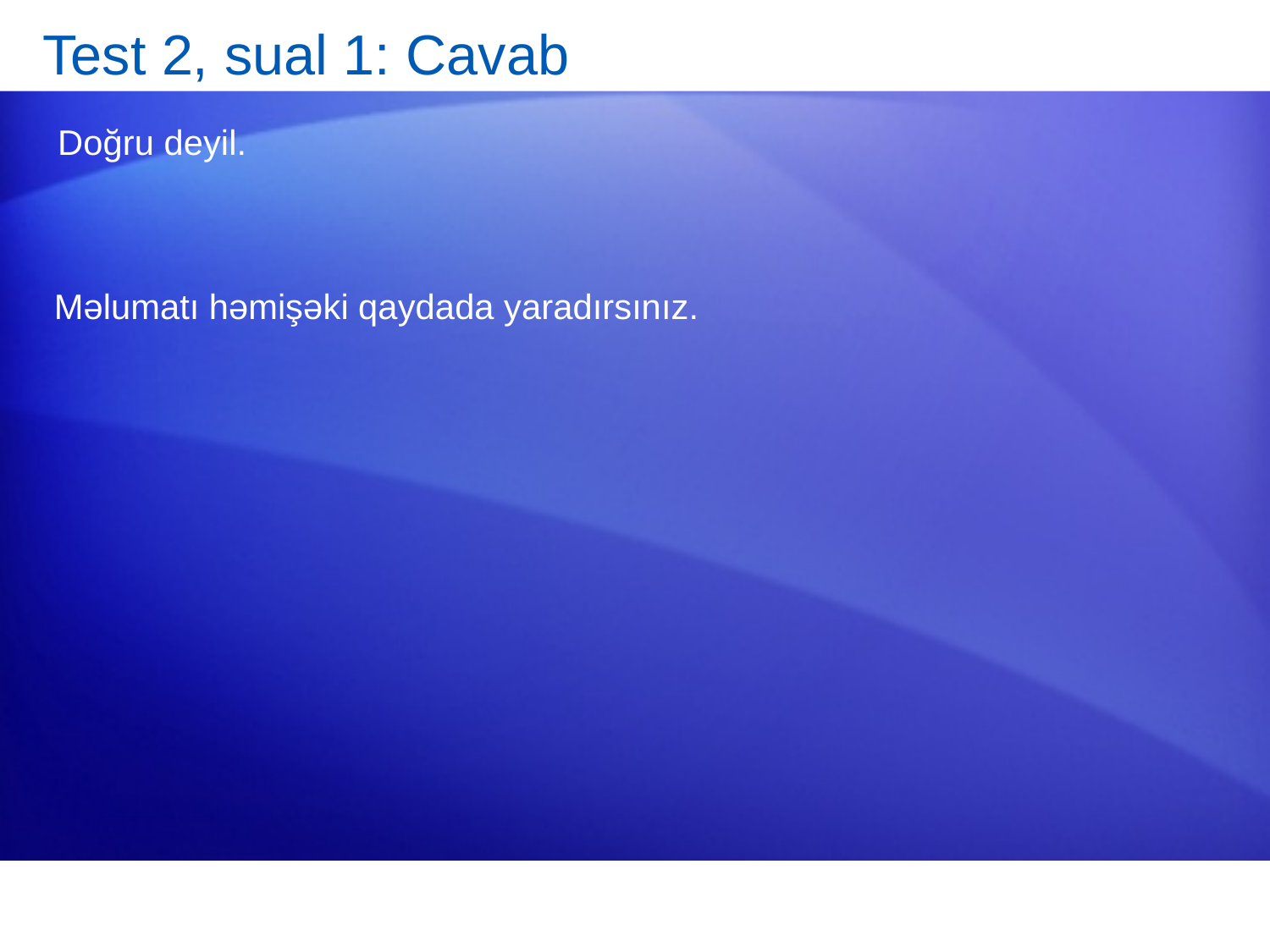

# Test 2, sual 1: Cavab
Doğru deyil.
Məlumatı həmişəki qaydada yaradırsınız.